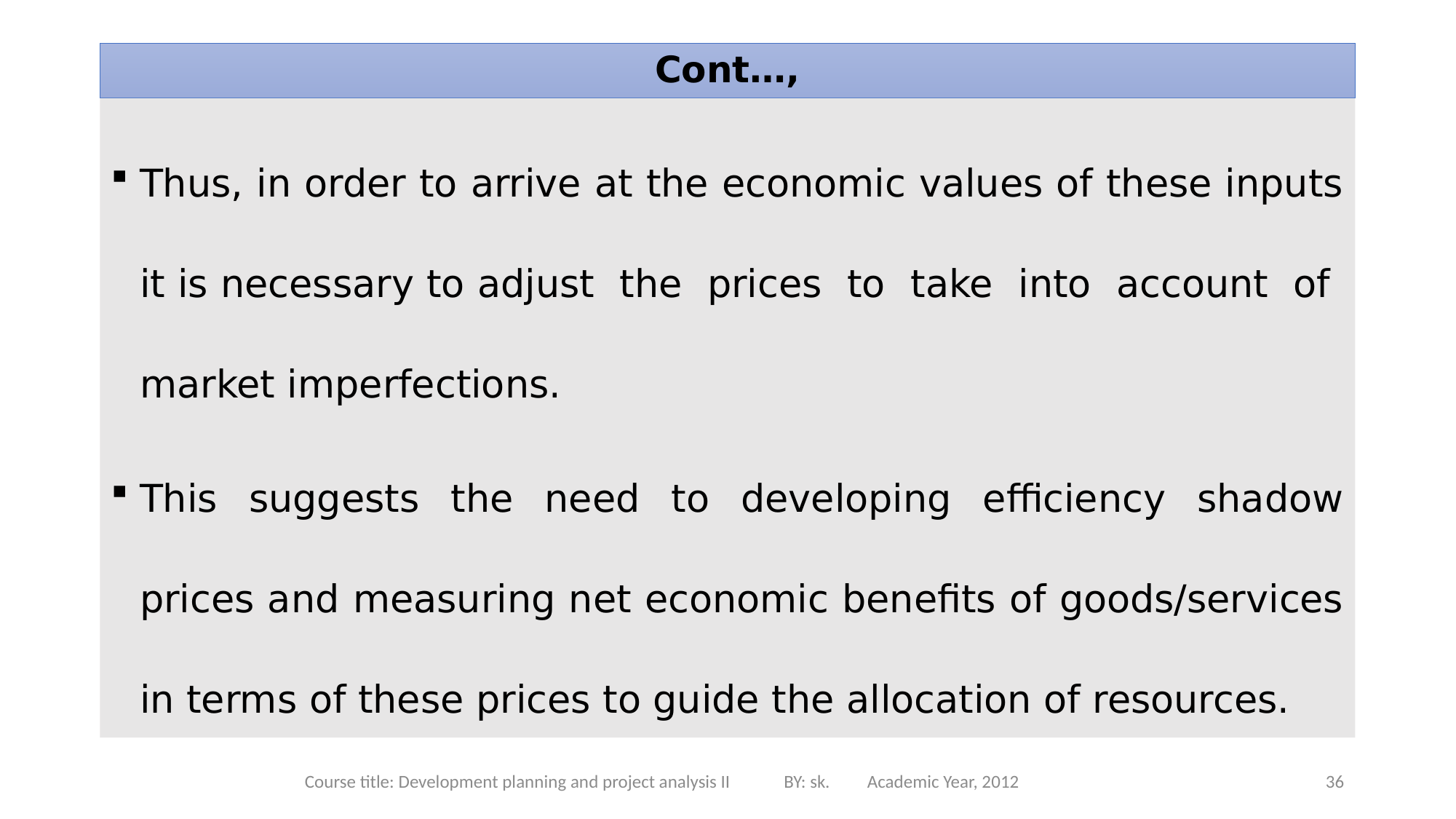

# Cont…,
Thus, in order to arrive at the economic values of these inputs it is necessary to adjust  the  prices  to  take  into  account  of  market imperfections.
This  suggests  the  need  to  developing  efficiency  shadow prices and measuring net economic benefits of goods/services in terms of these prices to guide the allocation of resources.

Course title: Development planning and project analysis II             BY: sk.         Academic Year, 2012
36